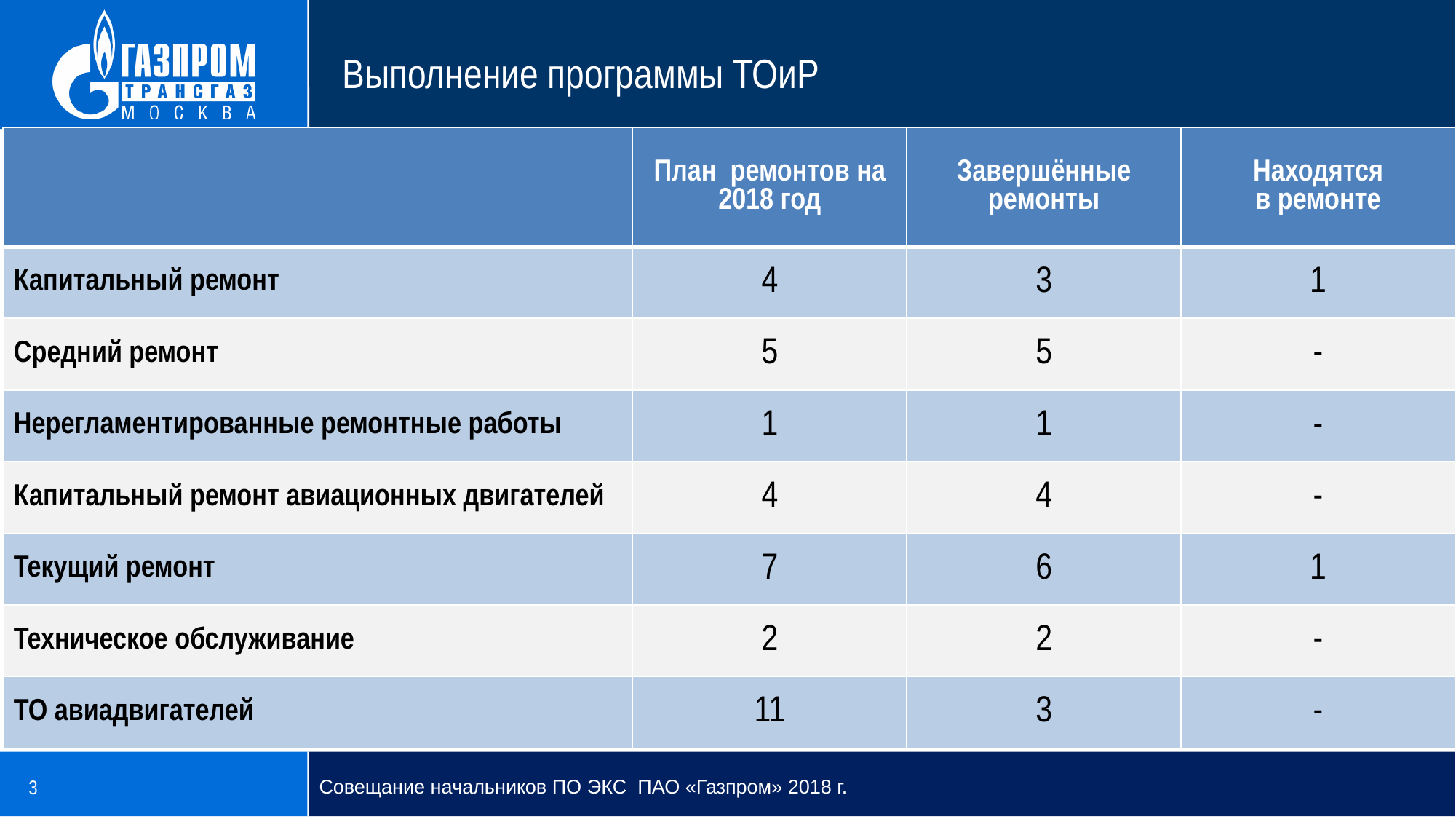

Выполнение программы ТОиР
|  | План ремонтов на 2018 год | Завершённые ремонты | Находятся в ремонте |
| --- | --- | --- | --- |
| Капитальный ремонт | 4 | 3 | 1 |
| Средний ремонт | 5 | 5 | - |
| Нерегламентированные ремонтные работы | 1 | 1 | - |
| Капитальный ремонт авиационных двигателей | 4 | 4 | - |
| Текущий ремонт | 7 | 6 | 1 |
| Техническое обслуживание | 2 | 2 | - |
| ТО авиадвигателей | 11 | 3 | - |